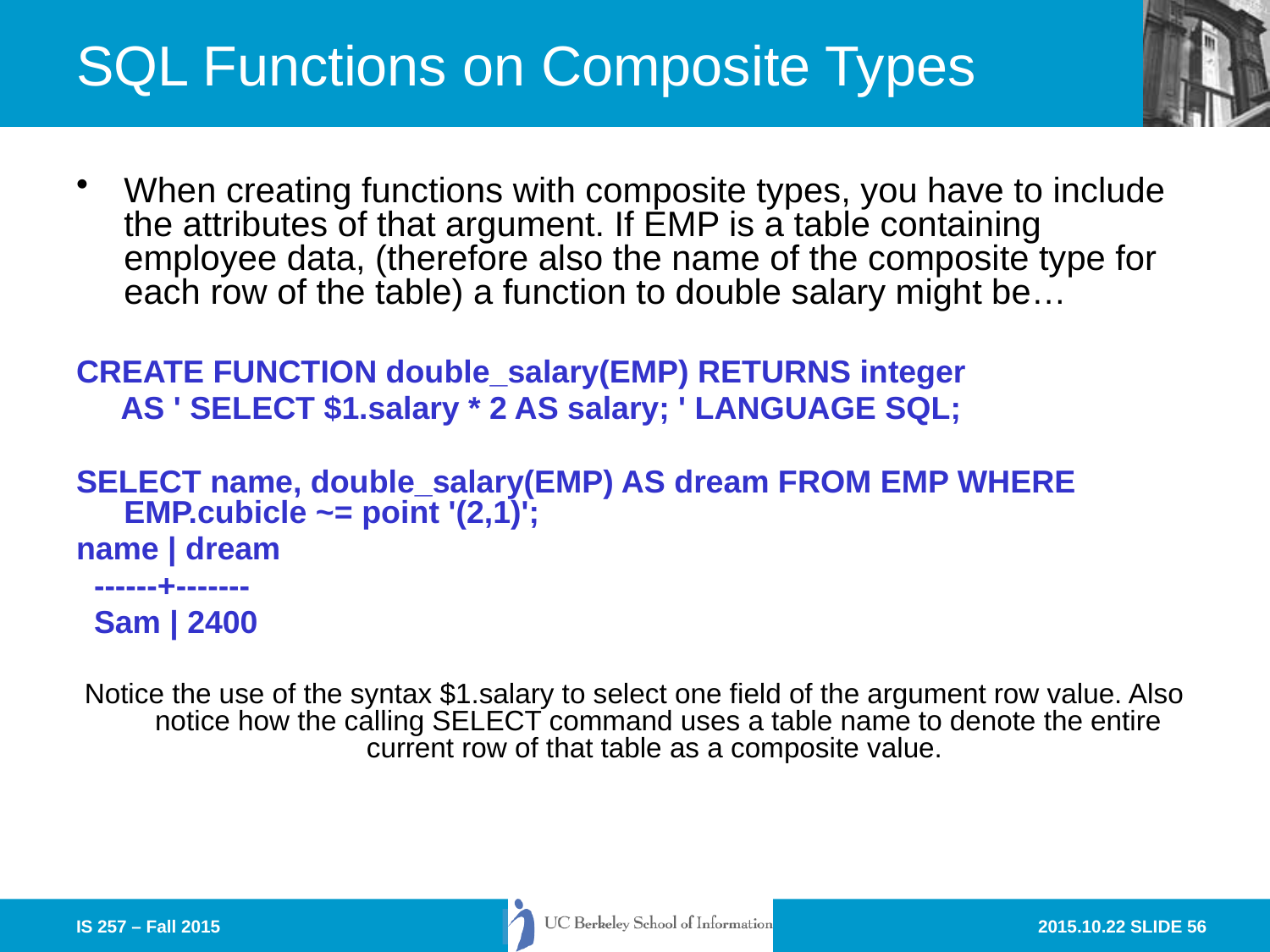

# SQL Functions on Composite Types
When creating functions with composite types, you have to include the attributes of that argument. If EMP is a table containing employee data, (therefore also the name of the composite type for each row of the table) a function to double salary might be…

CREATE FUNCTION double_salary(EMP) RETURNS integer
     AS ' SELECT $1.salary * 2 AS salary; ' LANGUAGE SQL;

SELECT name, double_salary(EMP) AS dream FROM EMP WHERE EMP.cubicle ~= point '(2,1)';
name | dream
  ------+-------
  Sam | 2400

Notice the use of the syntax $1.salary to select one field of the argument row value. Also notice how the calling SELECT command uses a table name to denote the entire current row of that table as a composite value.
IS 257 – Fall 2015